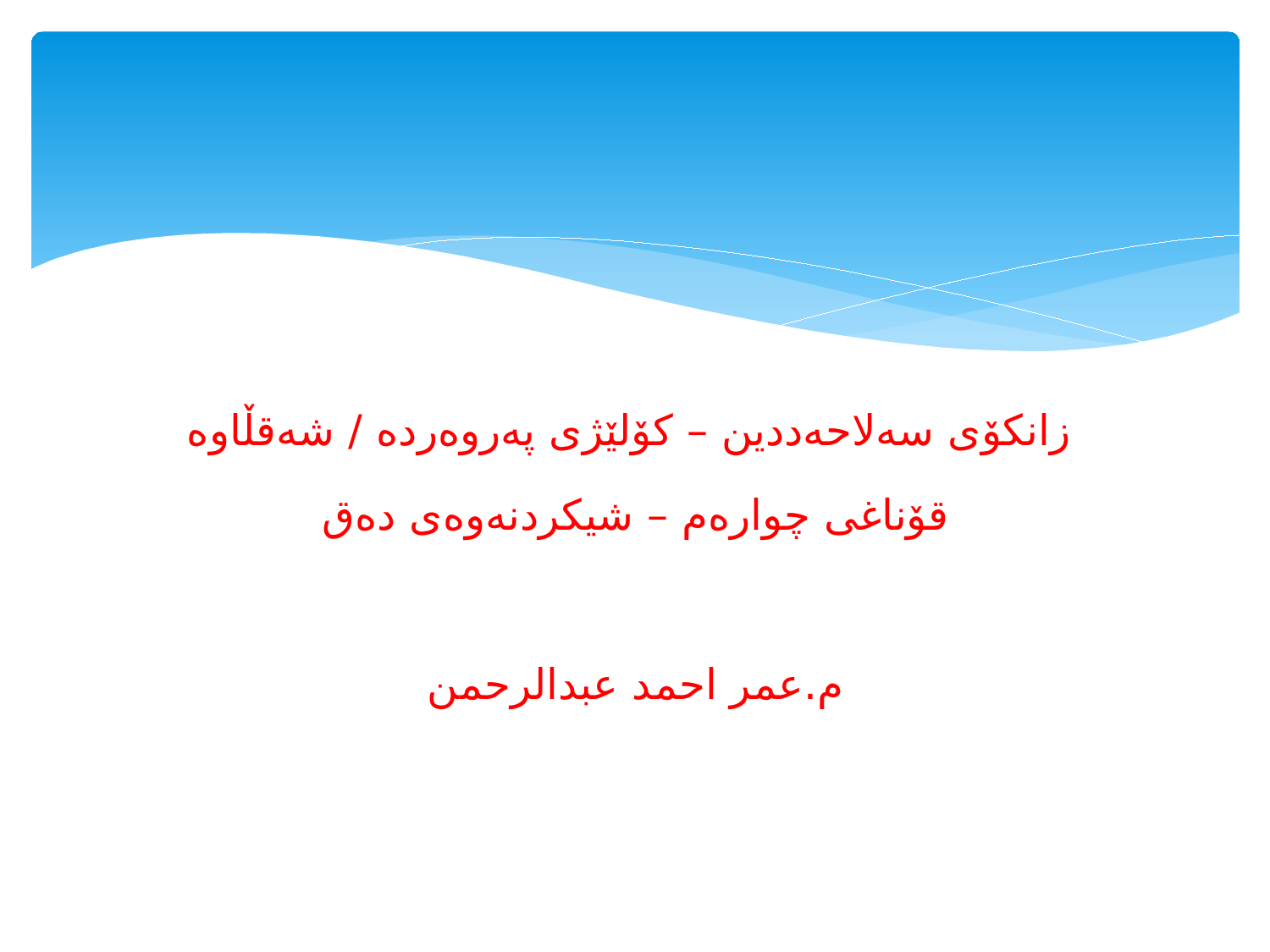

#
زانكۆی سه‌لاحه‌ددین – كۆلێژی په‌روه‌رده‌ / شه‌قڵاوه‌
قۆناغی چواره‌م – شیكردنه‌وه‌ی ده‌ق

م.عمر احمد عبدالرحمن